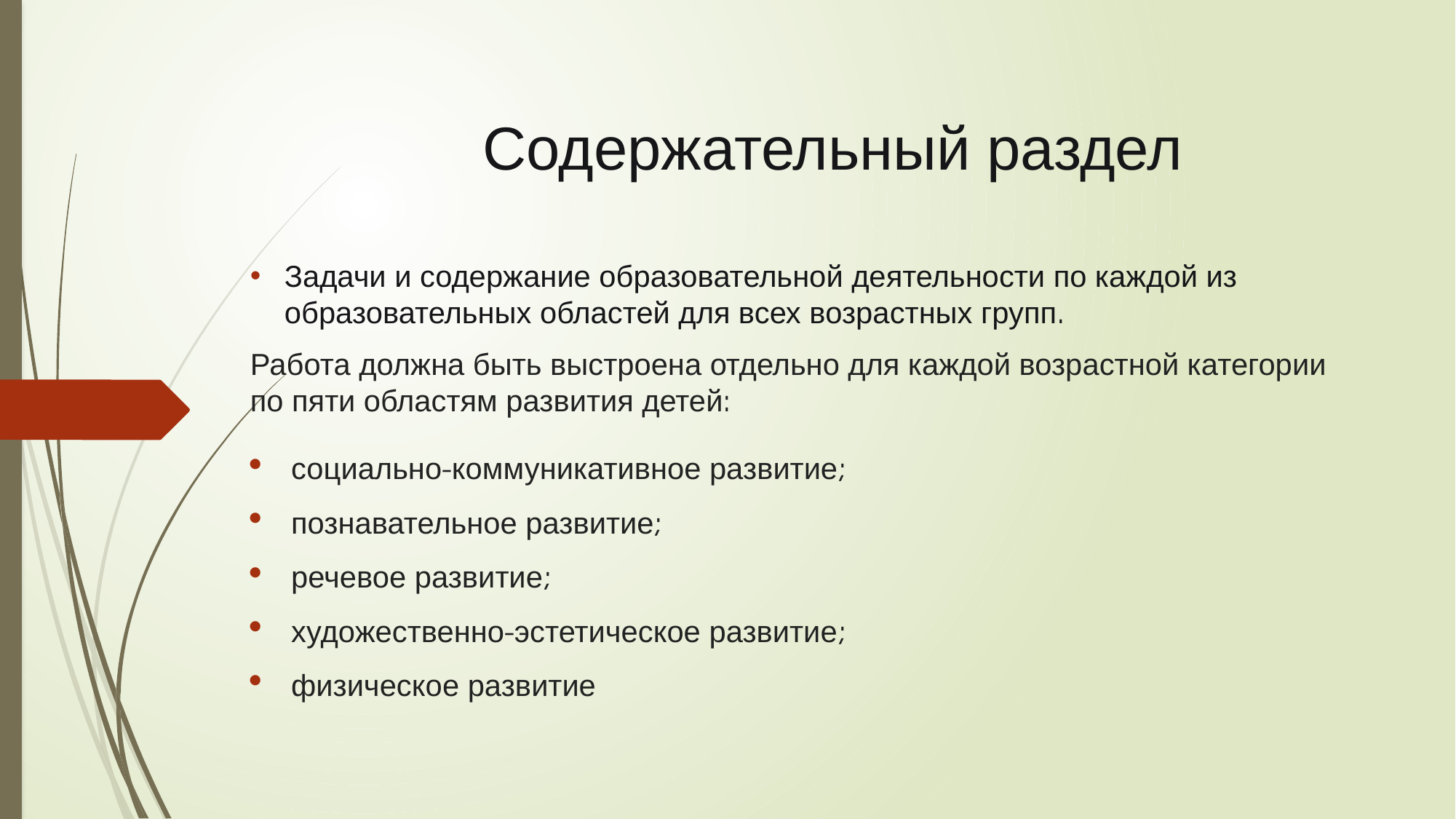

# Содержательный раздел
Задачи и содержание образовательной деятельности по каждой из образовательных областей для всех возрастных групп.
Работа должна быть выстроена отдельно для каждой возрастной категории по пяти областям развития детей:
социально-коммуникативное развитие;
познавательное развитие;
речевое развитие;
художественно-эстетическое развитие;
физическое развитие